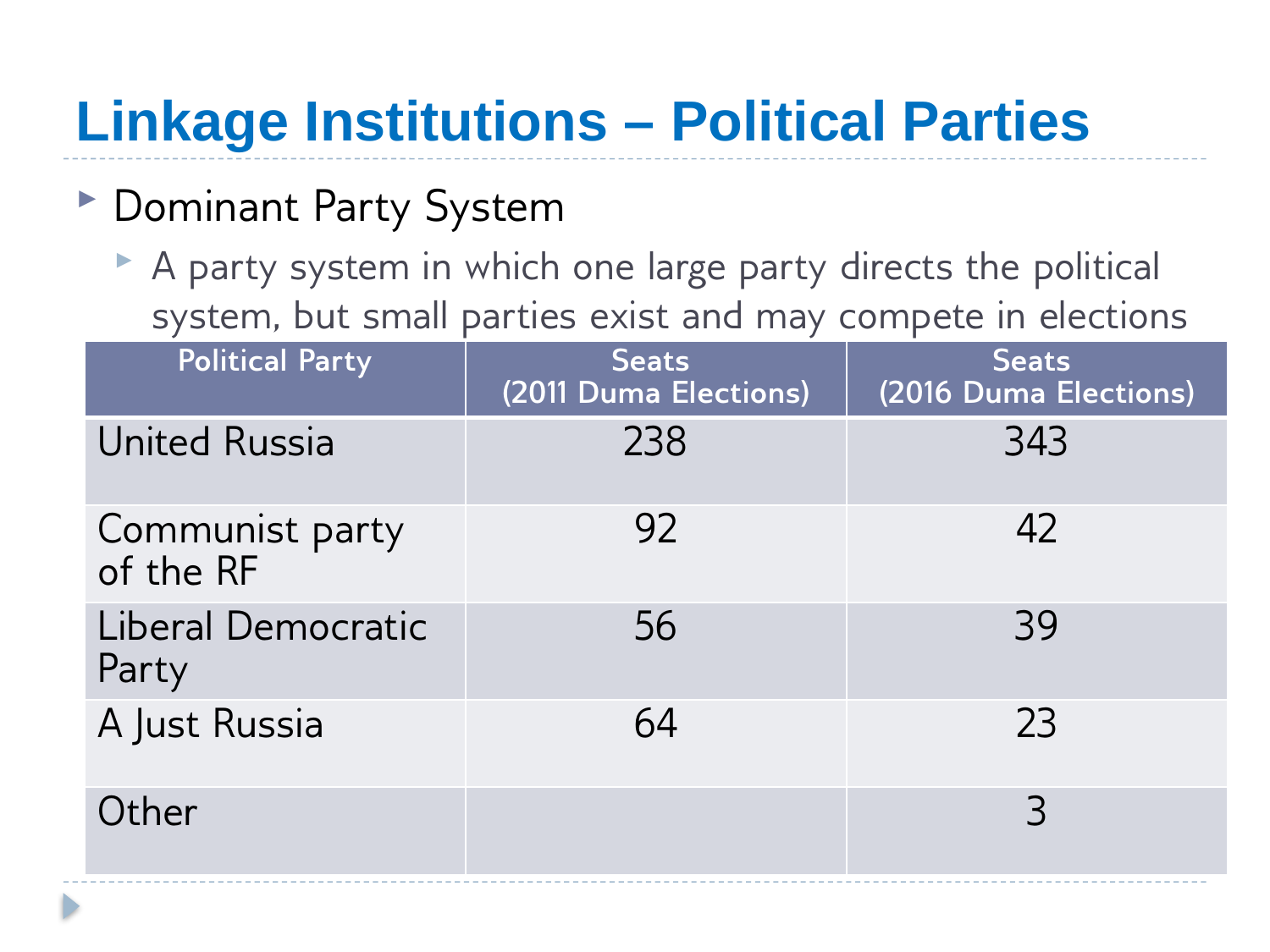

# Linkage Institutions – Political Parties
Dominant Party System
A party system in which one large party directs the political system, but small parties exist and may compete in elections
| Political Party | Seats (2011 Duma Elections) | Seats (2016 Duma Elections) |
| --- | --- | --- |
| United Russia | 238 | 343 |
| Communist party of the RF | 92 | 42 |
| Liberal Democratic Party | 56 | 39 |
| A Just Russia | 64 | 23 |
| Other |  | 3 |